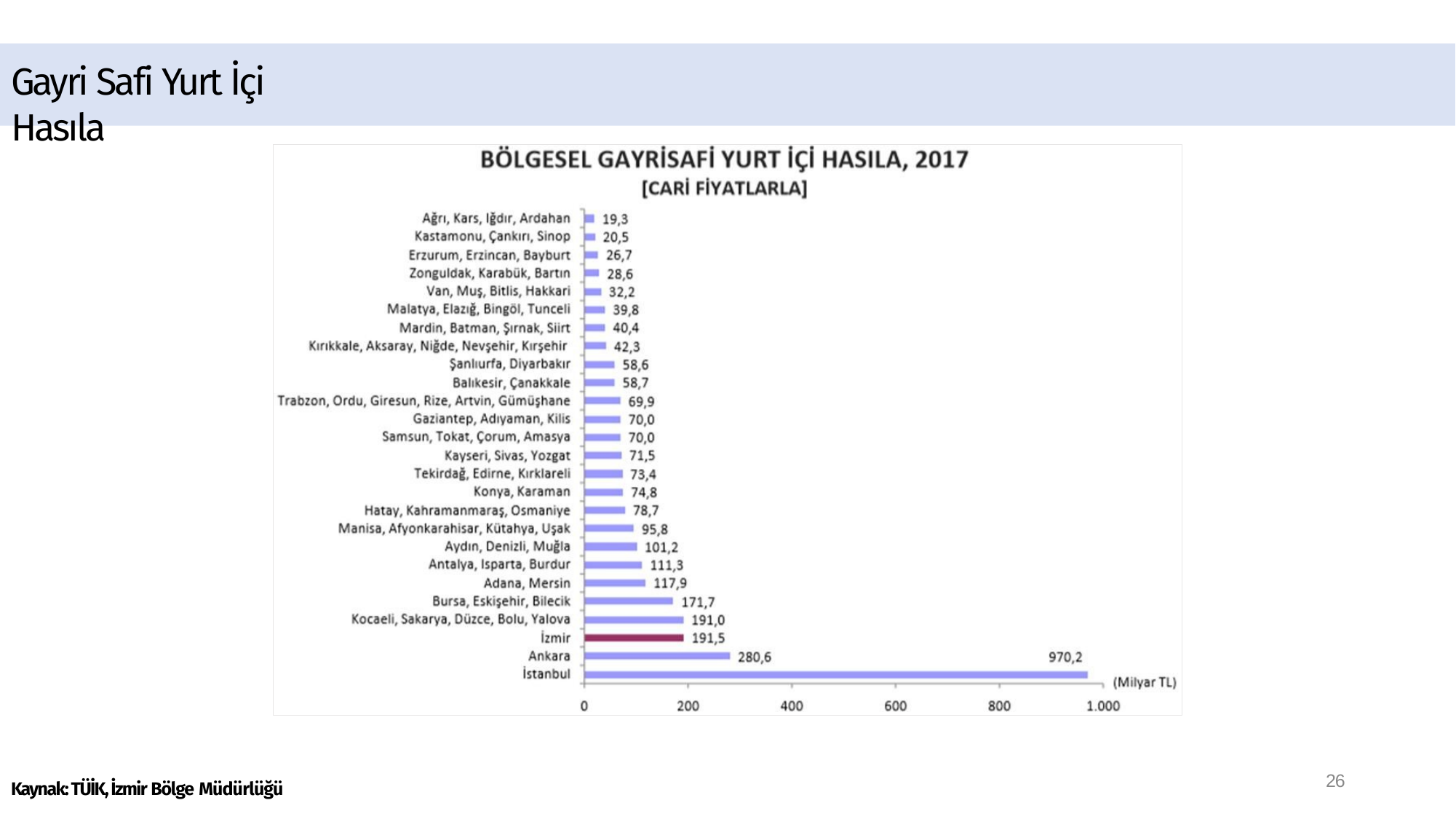

# Gayri Safi Yurt İçi Hasıla

26
Kaynak: TÜİK, İzmir Bölge Müdürlüğü